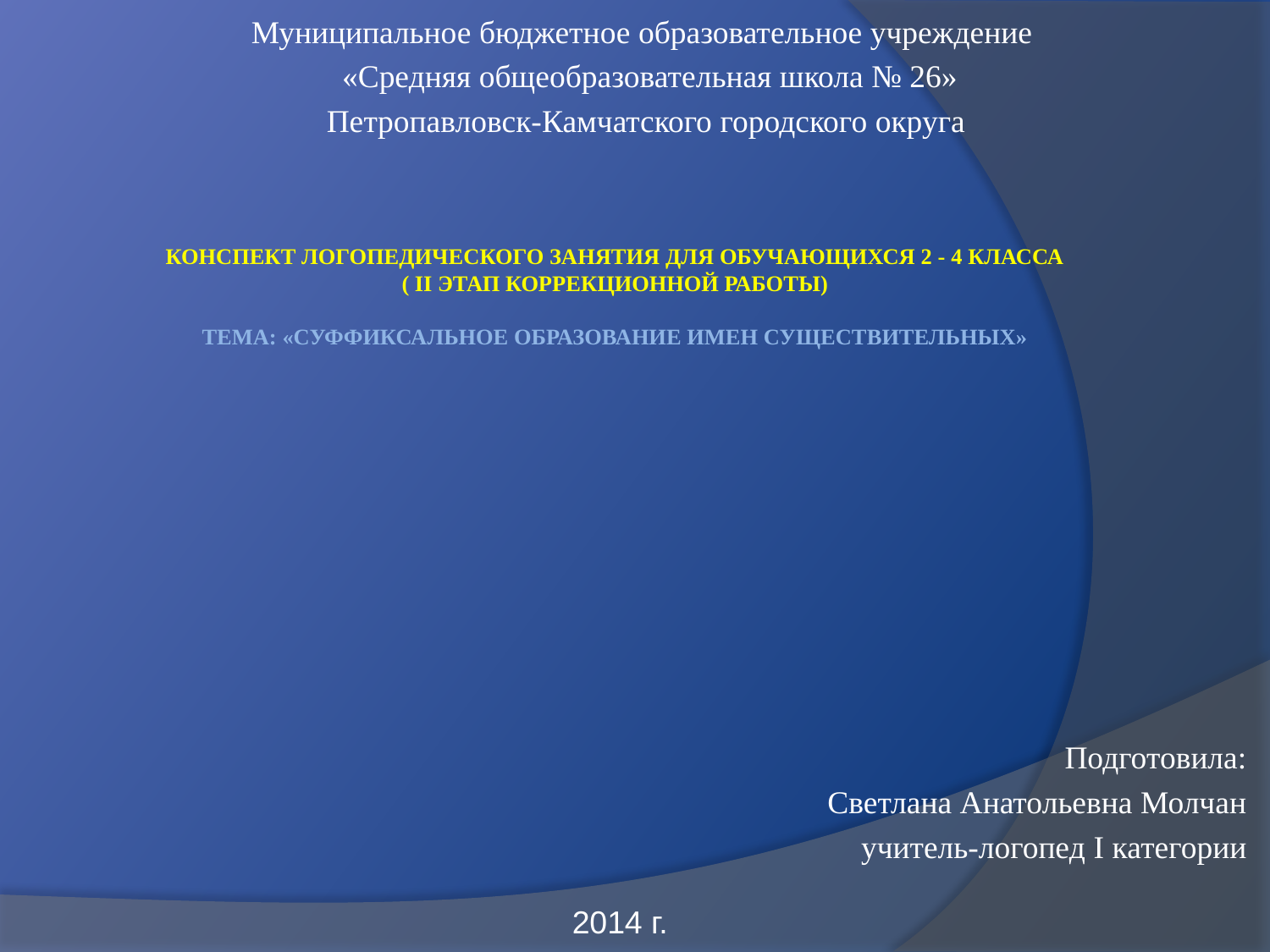

Муниципальное бюджетное образовательное учреждение
 «Средняя общеобразовательная школа № 26»
Петропавловск-Камчатского городского округа

# Конспект логопедического занятия для обучающихся 2 - 4 класса ( II этап коррекционной работы) Тема: «Суффиксальное образование имен существительных»
 Подготовила:
Светлана Анатольевна Молчан
учитель-логопед I категории
2014 г.